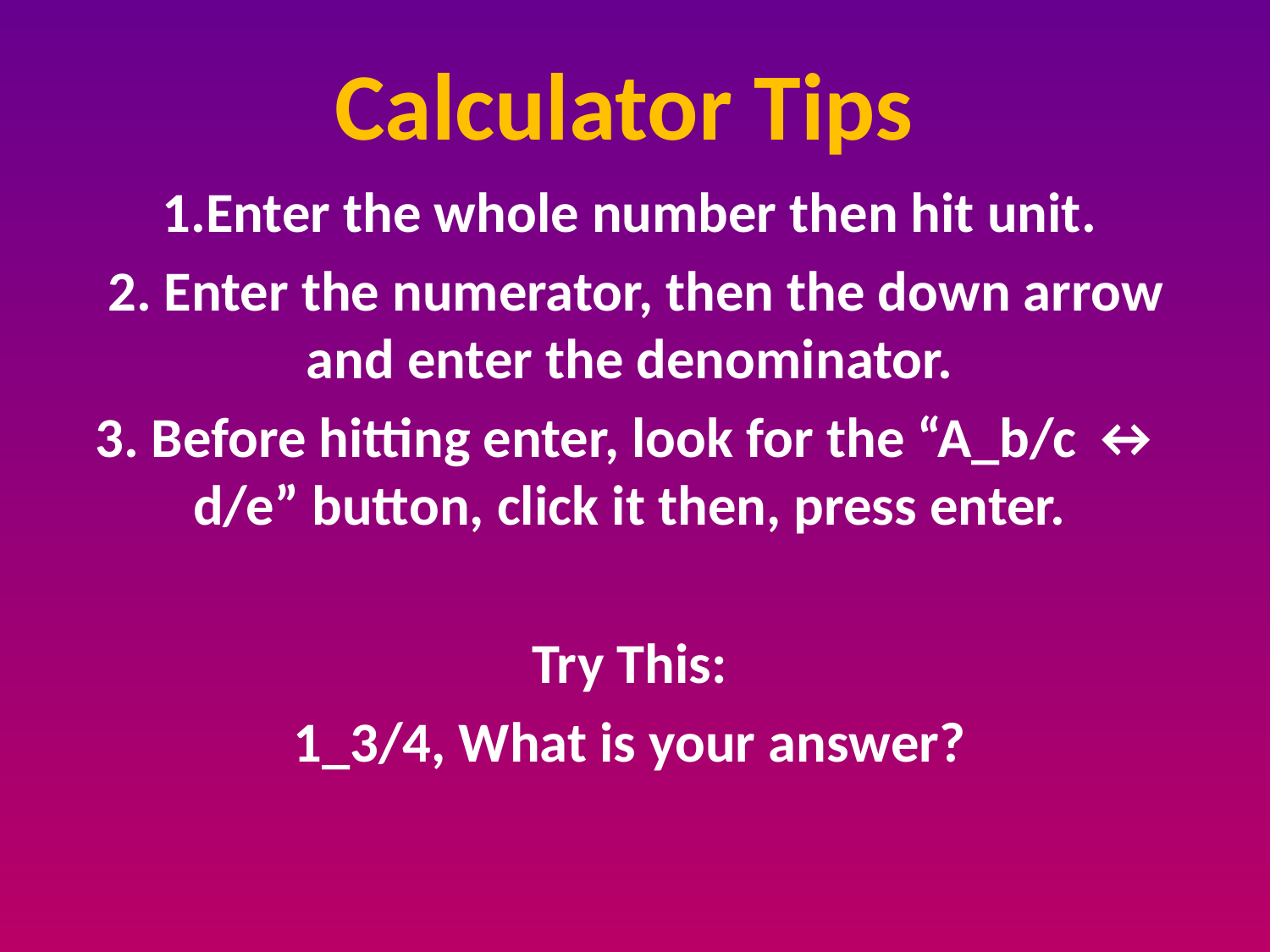

# Calculator Tips
1.Enter the whole number then hit unit.
 2. Enter the numerator, then the down arrow and enter the denominator.
3. Before hitting enter, look for the “A_b/c ↔ d/e” button, click it then, press enter.

Try This:
1_3/4, What is your answer?